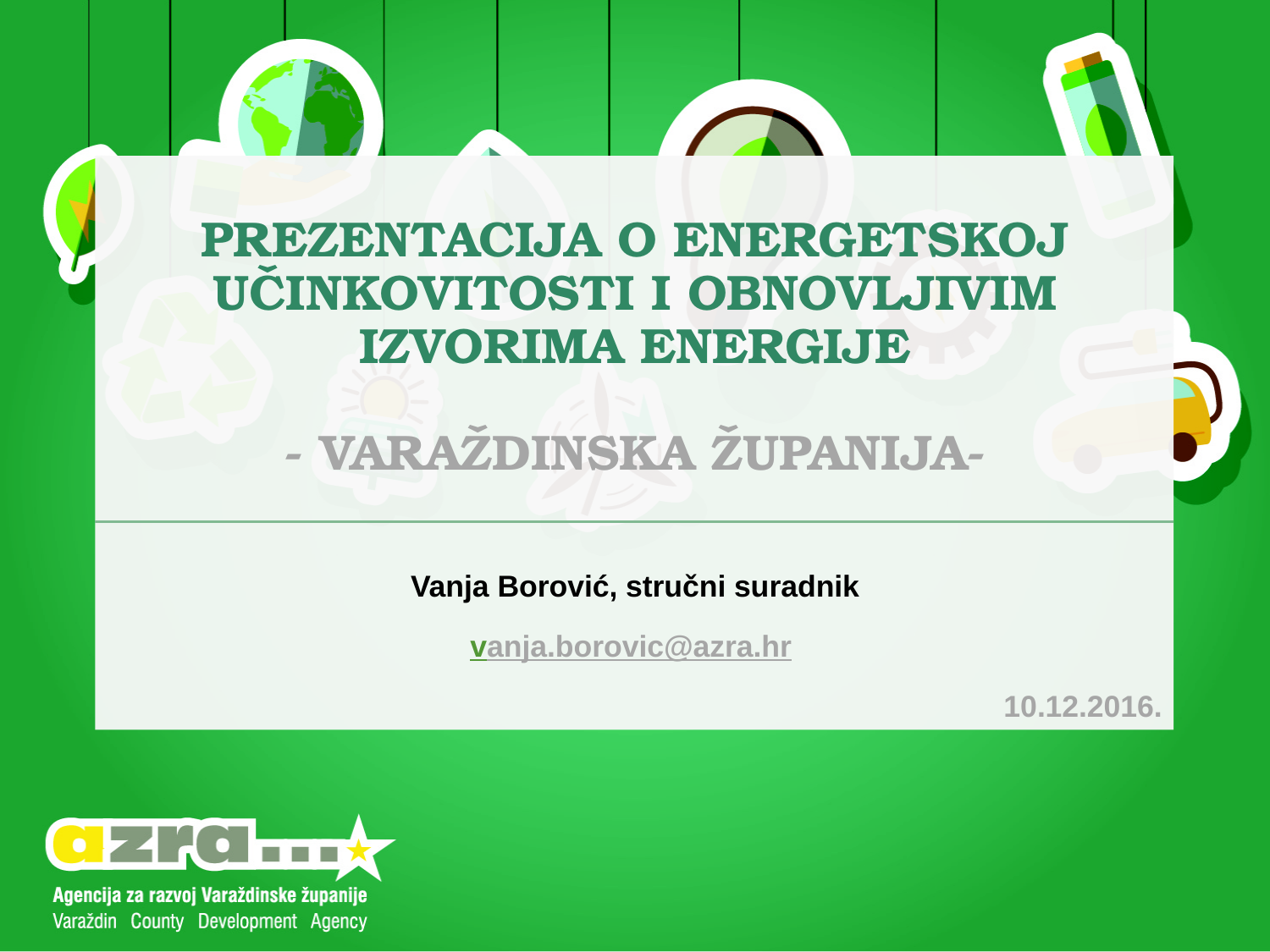

# preZENTACIJA o energetskoj učinkovitosti i obnovljivim izvorima energije - VARAŽDINSKA ŽUPANIJA-

Vanja Borović, stručni suradnik
vanja.borovic@azra.hr
10.12.2016.